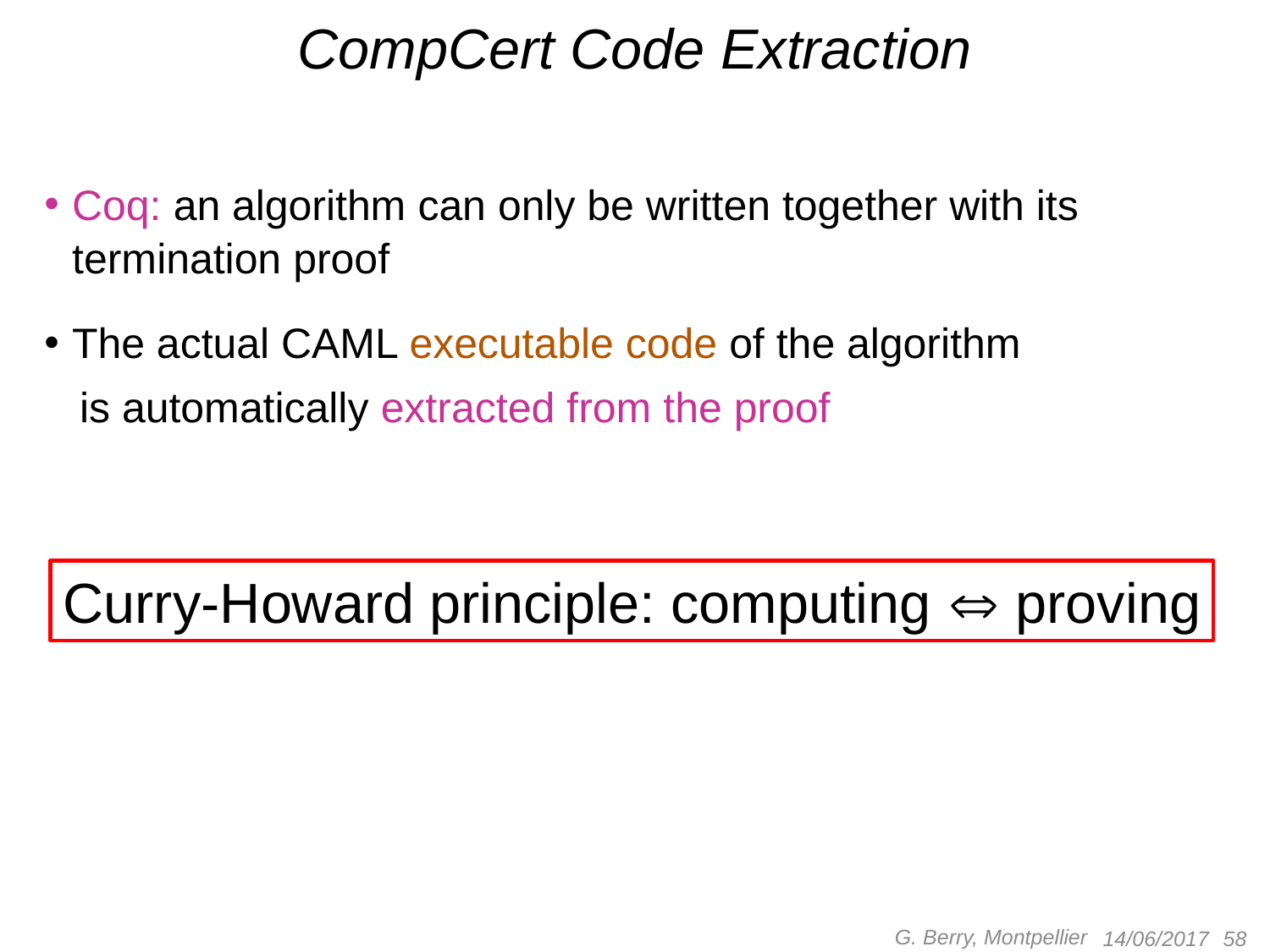

# CompCert Code Extraction
Coq: an algorithm can only be written together with its termination proof
The actual CAML executable code of the algorithm
   is automatically extracted from the proof
Curry-Howard principle: computing ⇔ proving
G. Berry, Montpellier
 58
14/06/2017